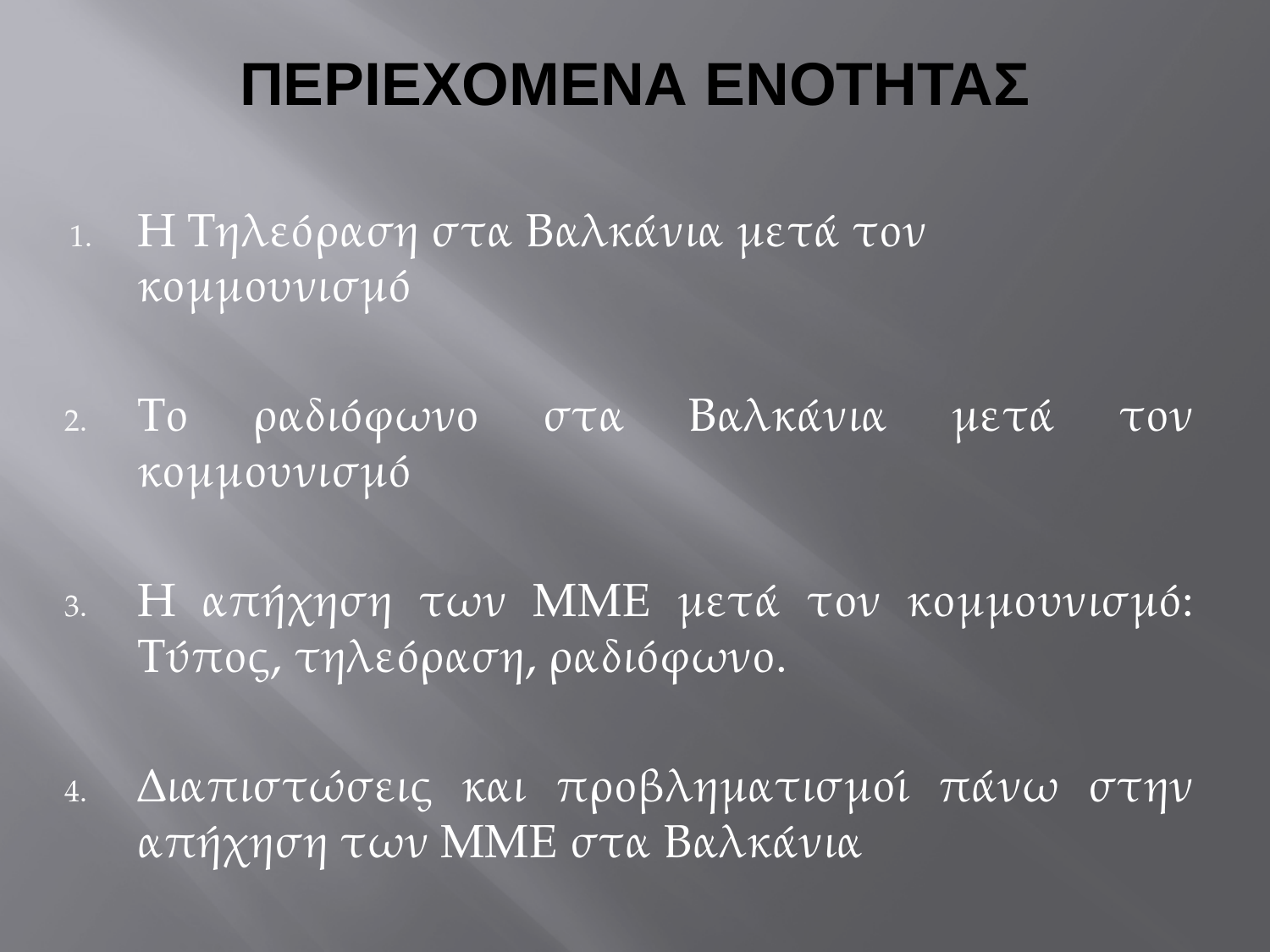

# ΠΕΡΙΕΧΟΜΕΝΑ ΕΝΟΤΗΤΑΣ

Η Τηλεόραση στα Βαλκάνια μετά τον κομμουνισμό

Το ραδιόφωνο στα Βαλκάνια μετά τον κομμουνισμό

Η απήχηση των ΜΜΕ μετά τον κομμουνισμό: Τύπος, τηλεόραση, ραδιόφωνο.

Διαπιστώσεις και προβληματισμοί πάνω στην απήχηση των ΜΜΕ στα Βαλκάνια